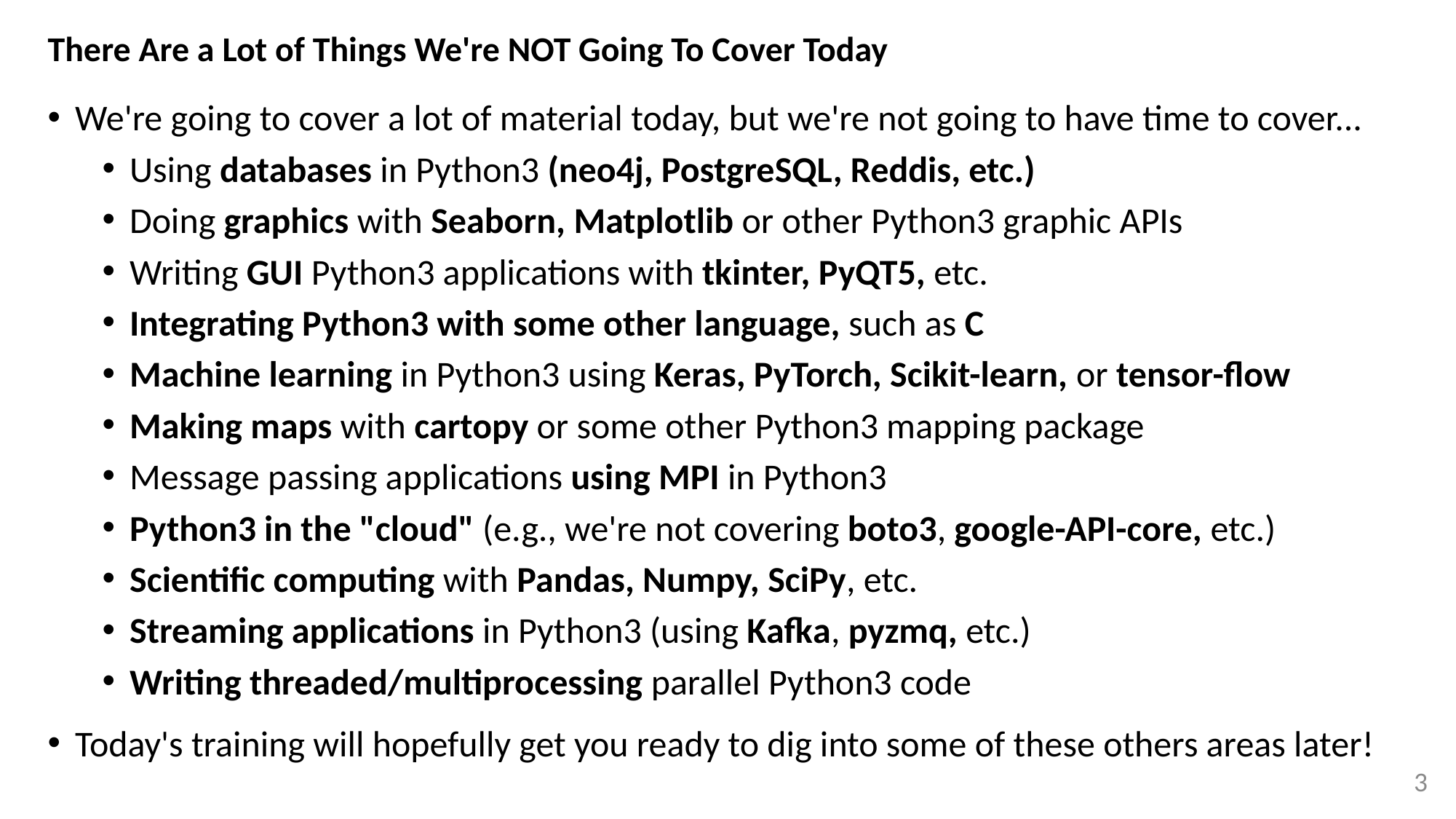

# There Are a Lot of Things We're NOT Going To Cover Today
We're going to cover a lot of material today, but we're not going to have time to cover...
Using databases in Python3 (neo4j, PostgreSQL, Reddis, etc.)
Doing graphics with Seaborn, Matplotlib or other Python3 graphic APIs
Writing GUI Python3 applications with tkinter, PyQT5, etc.
Integrating Python3 with some other language, such as C
Machine learning in Python3 using Keras, PyTorch, Scikit-learn, or tensor-flow
Making maps with cartopy or some other Python3 mapping package
Message passing applications using MPI in Python3
Python3 in the "cloud" (e.g., we're not covering boto3, google-API-core, etc.)
Scientific computing with Pandas, Numpy, SciPy, etc.
Streaming applications in Python3 (using Kafka, pyzmq, etc.)
Writing threaded/multiprocessing parallel Python3 code
Today's training will hopefully get you ready to dig into some of these others areas later!
3